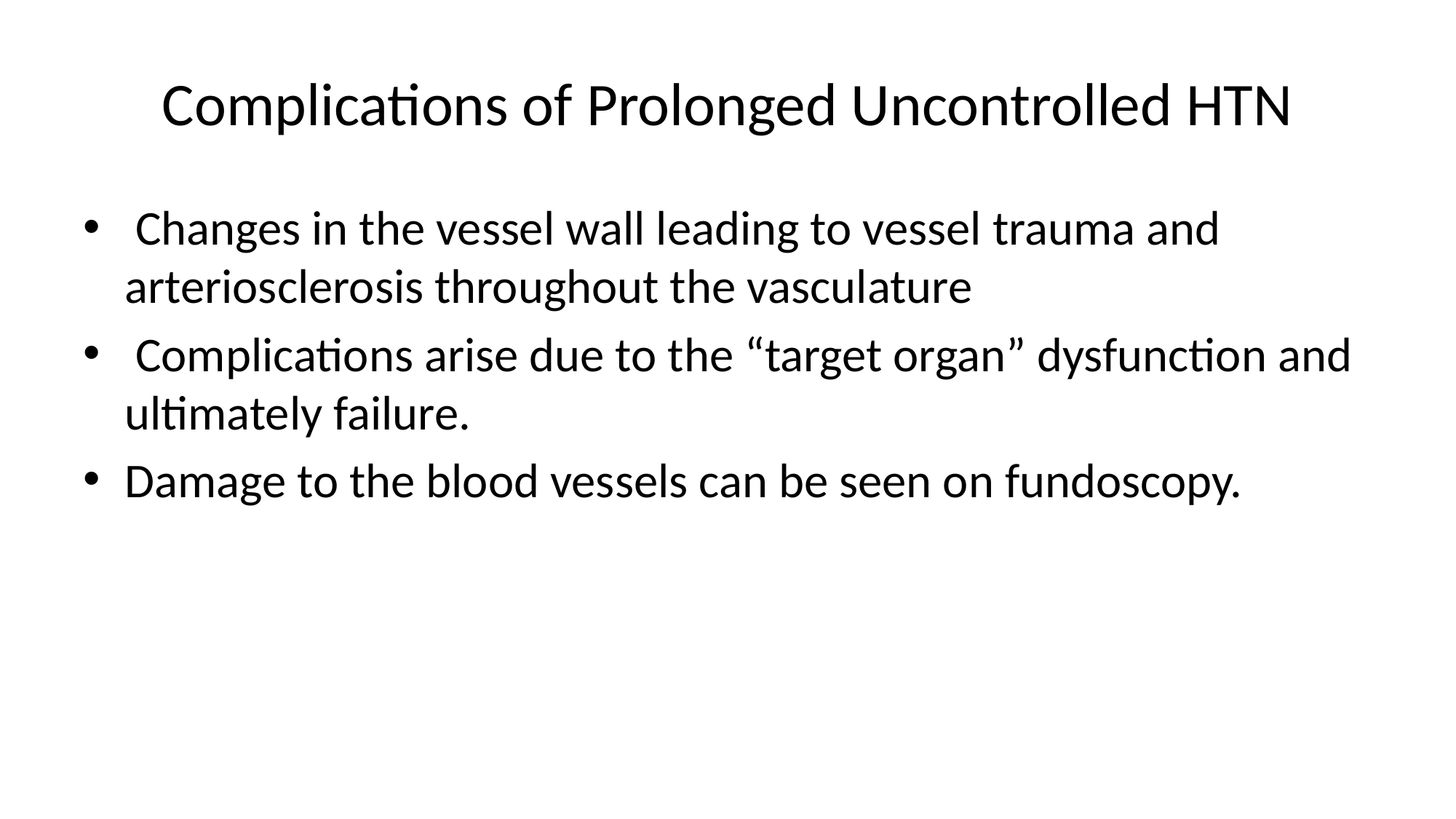

# Complications of Prolonged Uncontrolled HTN
 Changes in the vessel wall leading to vessel trauma and arteriosclerosis throughout the vasculature
 Complications arise due to the “target organ” dysfunction and ultimately failure.
Damage to the blood vessels can be seen on fundoscopy.